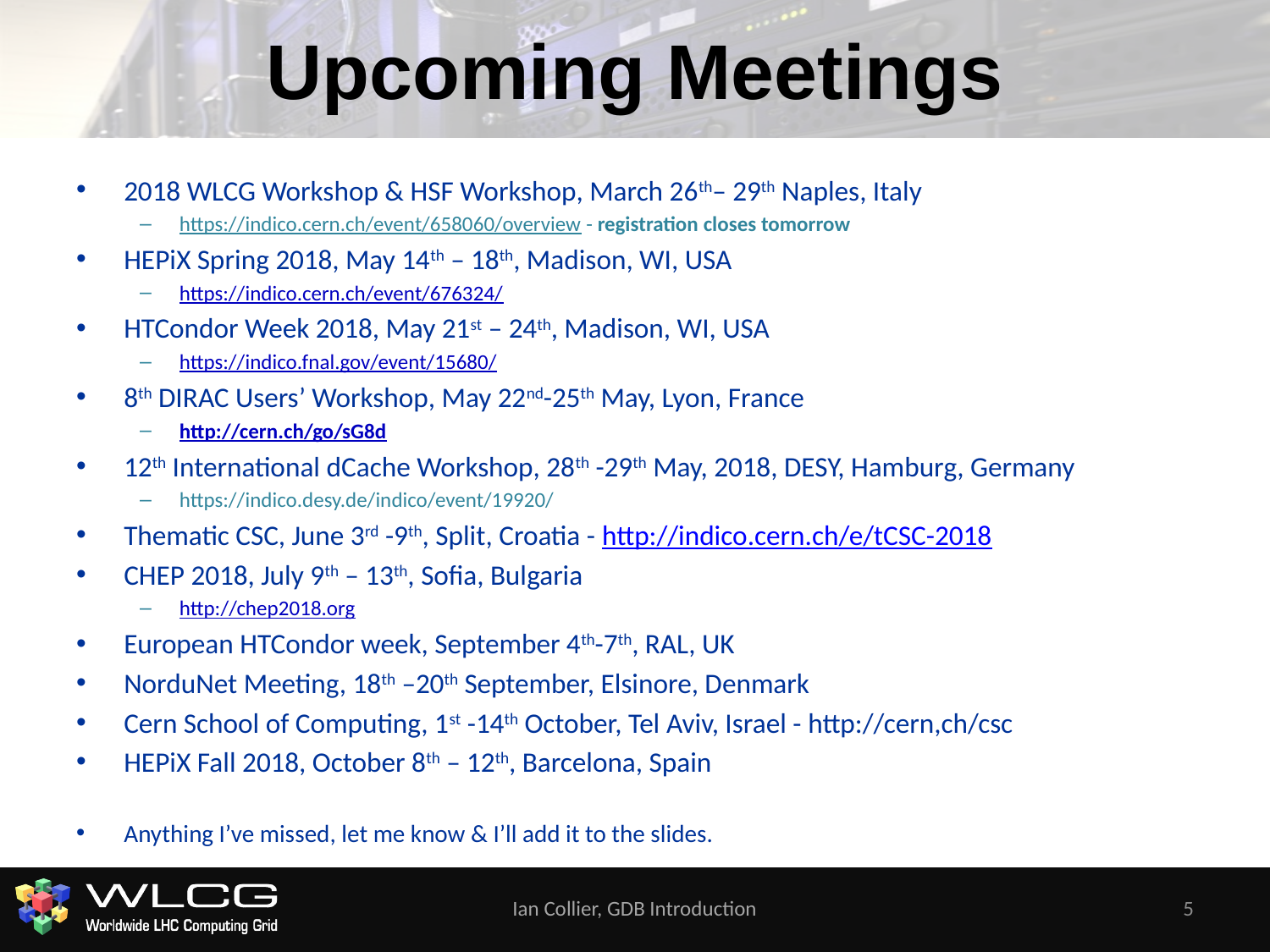

# Upcoming Meetings
2018 WLCG Workshop & HSF Workshop, March 26th– 29th Naples, Italy
https://indico.cern.ch/event/658060/overview - registration closes tomorrow
HEPiX Spring 2018, May 14th – 18th, Madison, WI, USA
https://indico.cern.ch/event/676324/
HTCondor Week 2018, May 21st – 24th, Madison, WI, USA
https://indico.fnal.gov/event/15680/
8th DIRAC Users’ Workshop, May 22nd-25th May, Lyon, France
http://cern.ch/go/sG8d
12th International dCache Workshop, 28th -29th May, 2018, DESY, Hamburg, Germany
https://indico.desy.de/indico/event/19920/
Thematic CSC, June 3rd -9th, Split, Croatia - http://indico.cern.ch/e/tCSC-2018
CHEP 2018, July 9th – 13th, Sofia, Bulgaria
http://chep2018.org
European HTCondor week, September 4th-7th, RAL, UK
NorduNet Meeting, 18th –20th September, Elsinore, Denmark
Cern School of Computing, 1st -14th October, Tel Aviv, Israel - http://cern,ch/csc
HEPiX Fall 2018, October 8th – 12th, Barcelona, Spain

Anything I’ve missed, let me know & I’ll add it to the slides.
Ian Collier, GDB Introduction
5